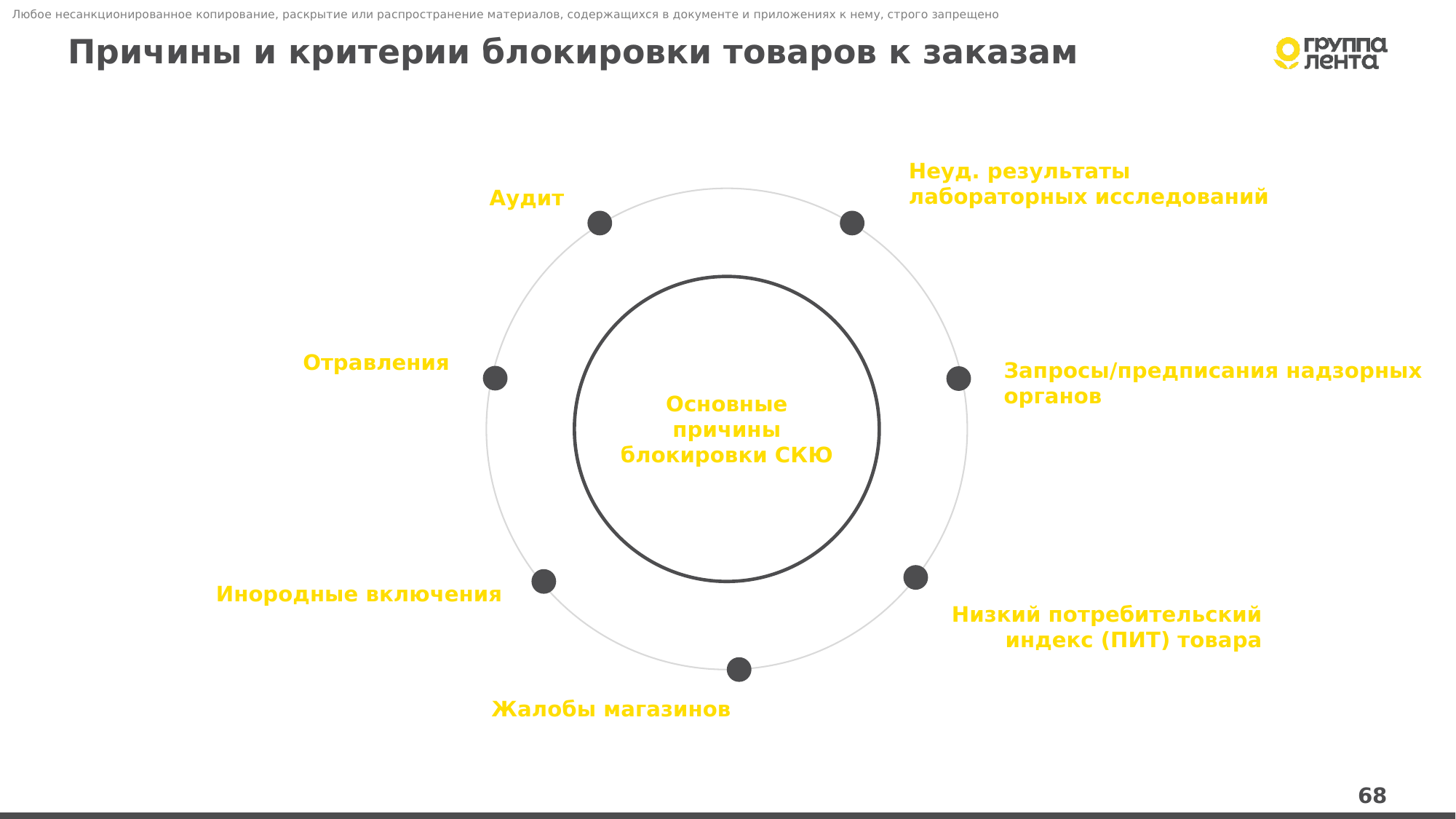

68
# Причины и критерии блокировки товаров к заказам
Неуд. результаты лабораторных исследований
Аудит

Основные причины блокировки СКЮ
Отравления
Запросы/предписания надзорных органов

Инородные включения

Низкий потребительский индекс (ПИТ) товара
Жалобы магазинов